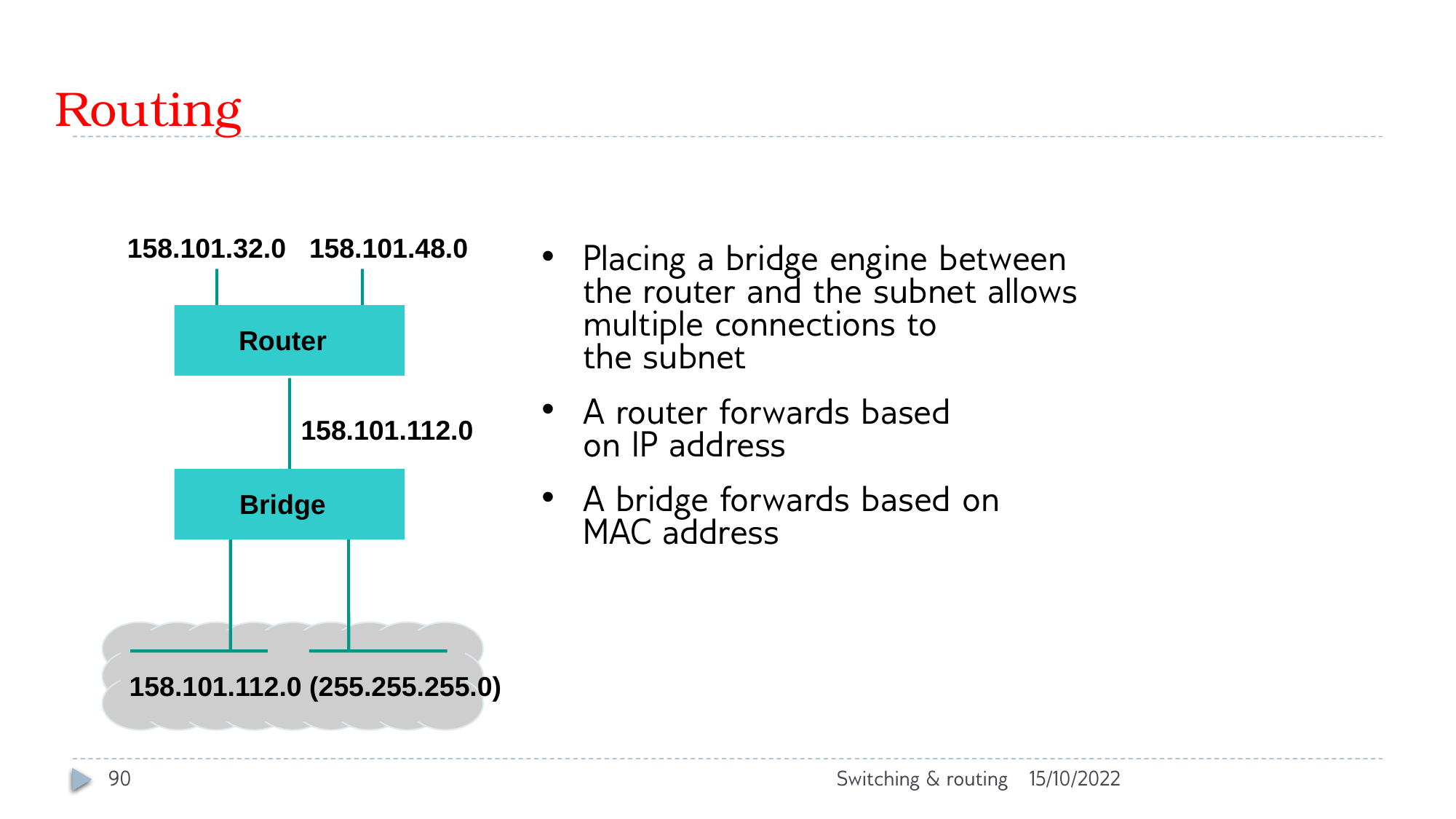

# Routing
158.101.32.0
158.101.48.0
Placing a bridge engine between the router and the subnet allows multiple connections to
the subnet
A router forwards based
on IP address
A bridge forwards based on
MAC address

Router

158.101.112.0

Bridge

158.101.112.0 (255.255.255.0)
90
Switching & routing
15/10/2022